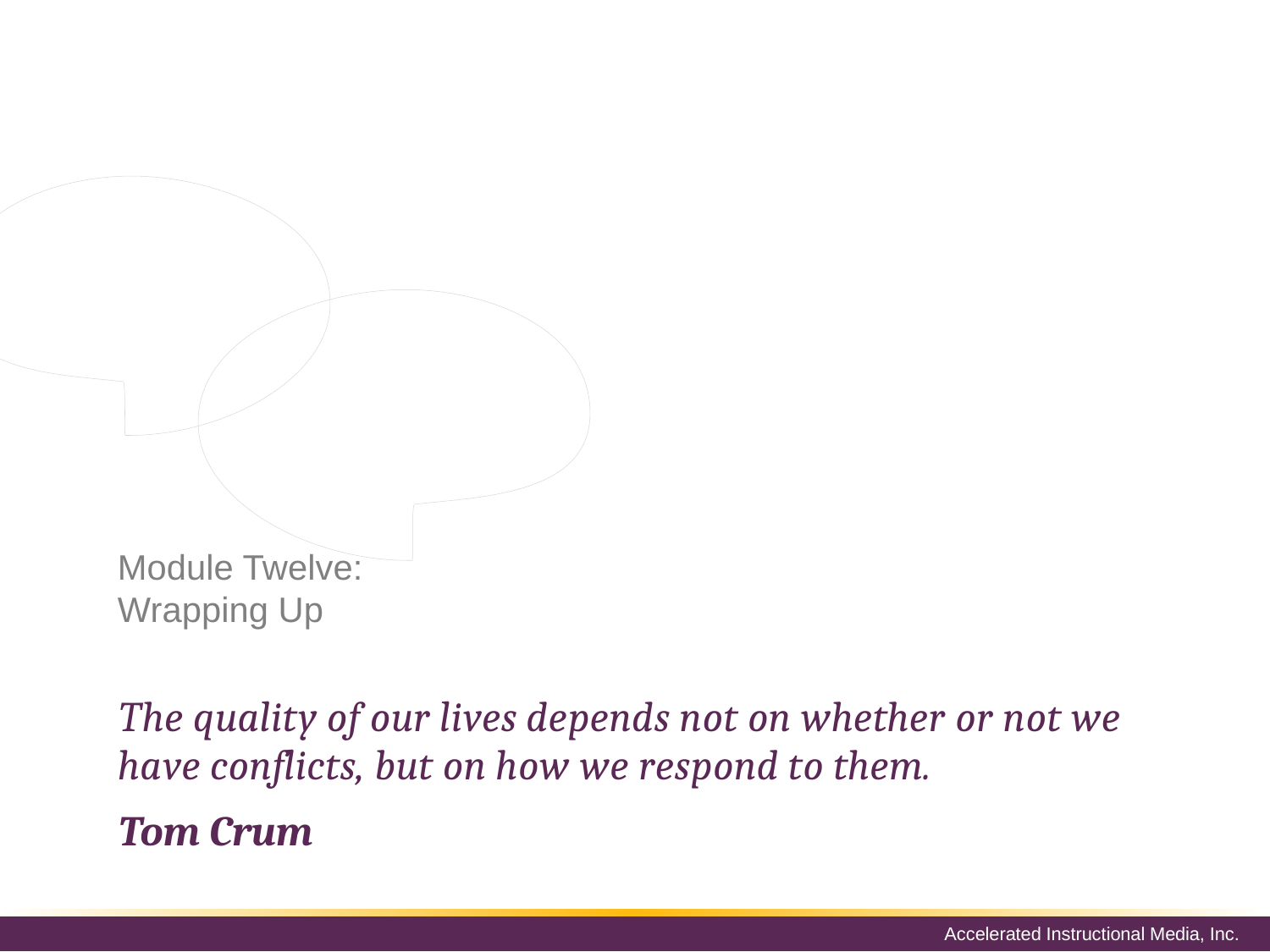

Although this workshop is coming to a close, we hope that your journey to improve your conflict resolution skills is just beginning.
Please take a moment to review and update your action plan. This will be a key tool to guide your progress in the days, weeks, months, and years to come.
# Module Twelve: Wrapping Up

The quality of our lives depends not on whether or not we have conflicts, but on how we respond to them.
Tom Crum